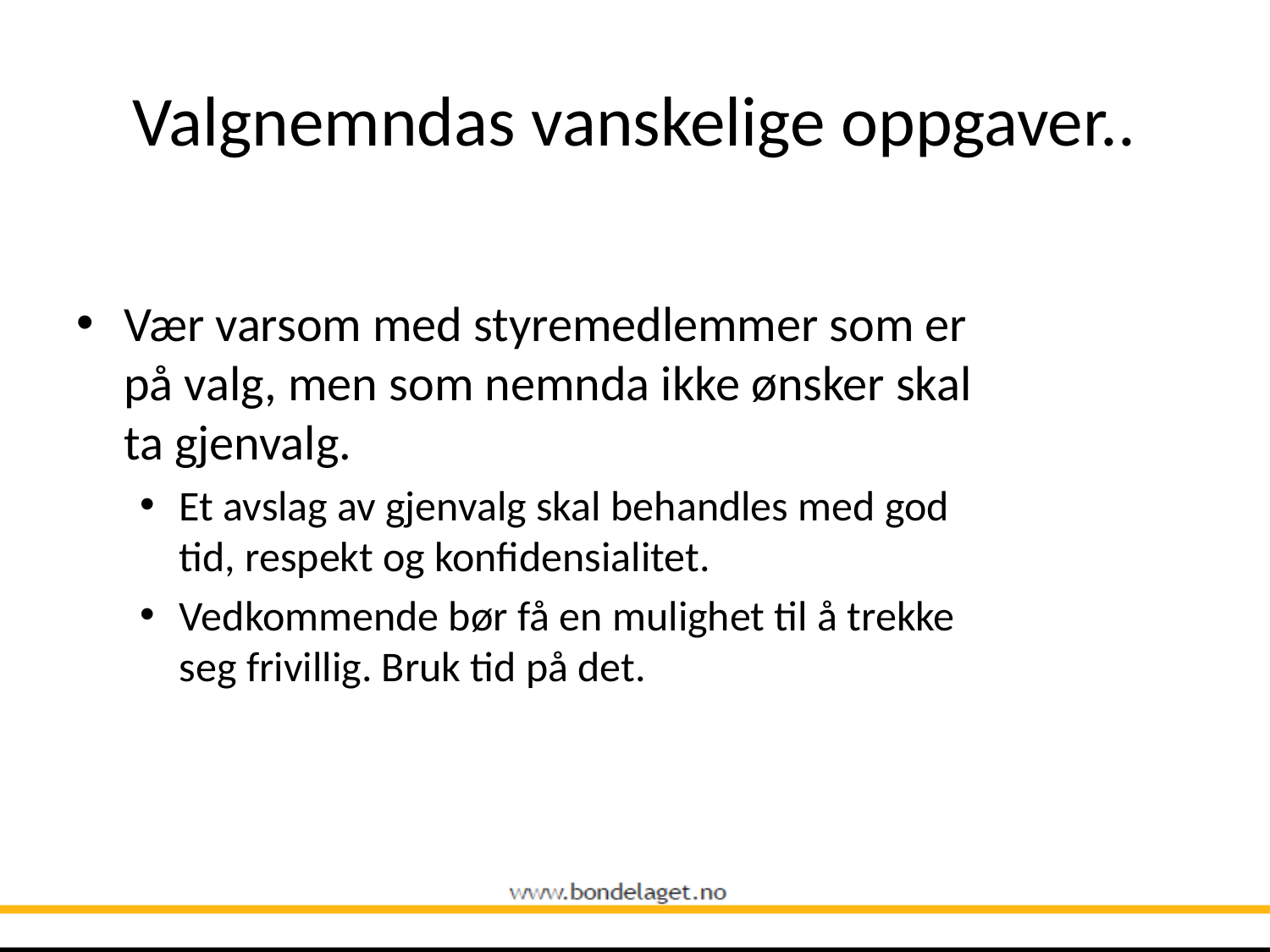

# Valgnemndas vanskelige oppgaver..
Vær varsom med styremedlemmer som er på valg, men som nemnda ikke ønsker skal ta gjenvalg.
Et avslag av gjenvalg skal behandles med god tid, respekt og konfidensialitet.
Vedkommende bør få en mulighet til å trekke seg frivillig. Bruk tid på det.